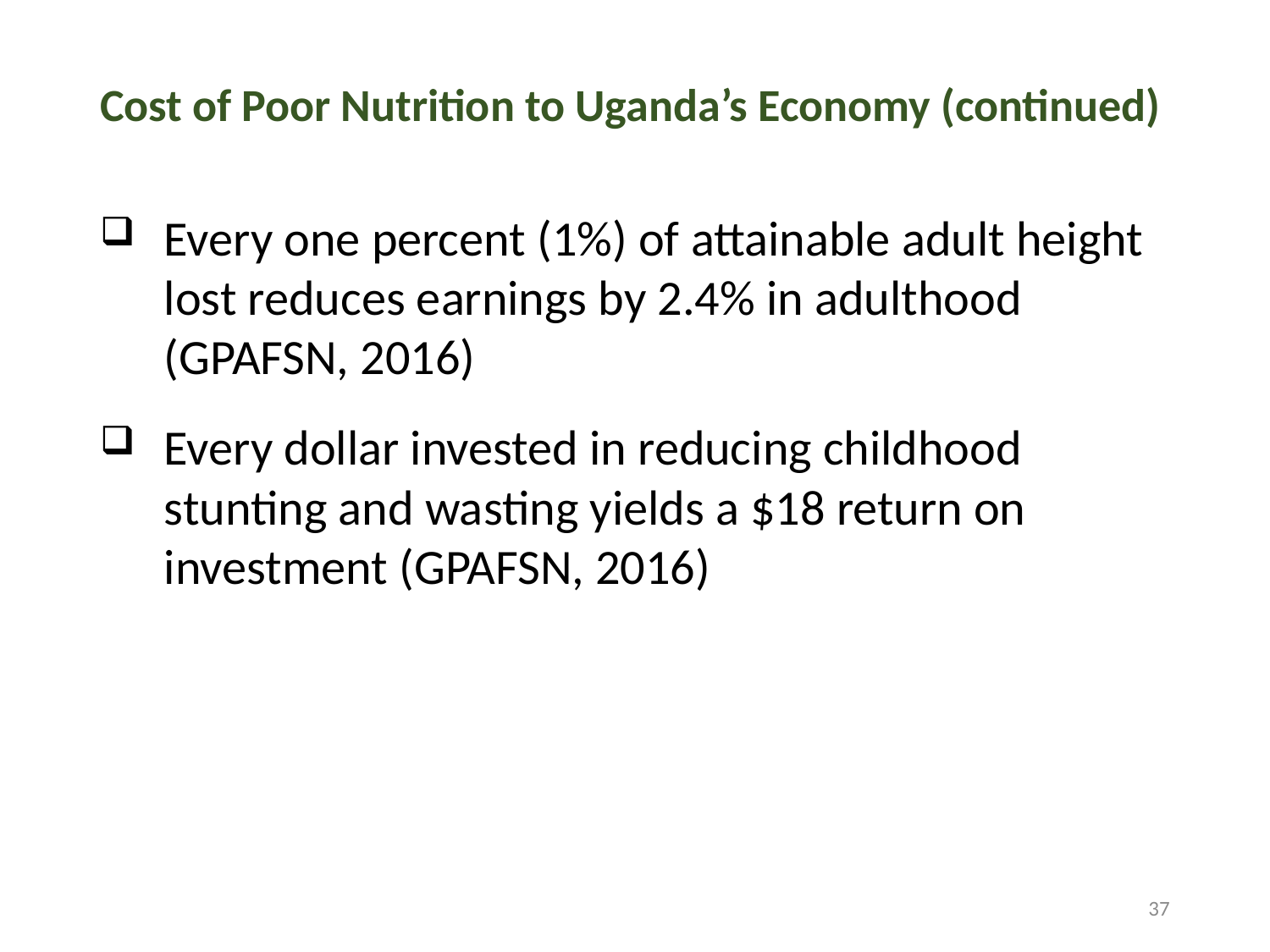

# Cost of Poor Nutrition to Uganda’s Economy (continued)
Every one percent (1%) of attainable adult height lost reduces earnings by 2.4% in adulthood (GPAFSN, 2016)
Every dollar invested in reducing childhood stunting and wasting yields a $18 return on investment (GPAFSN, 2016)

37